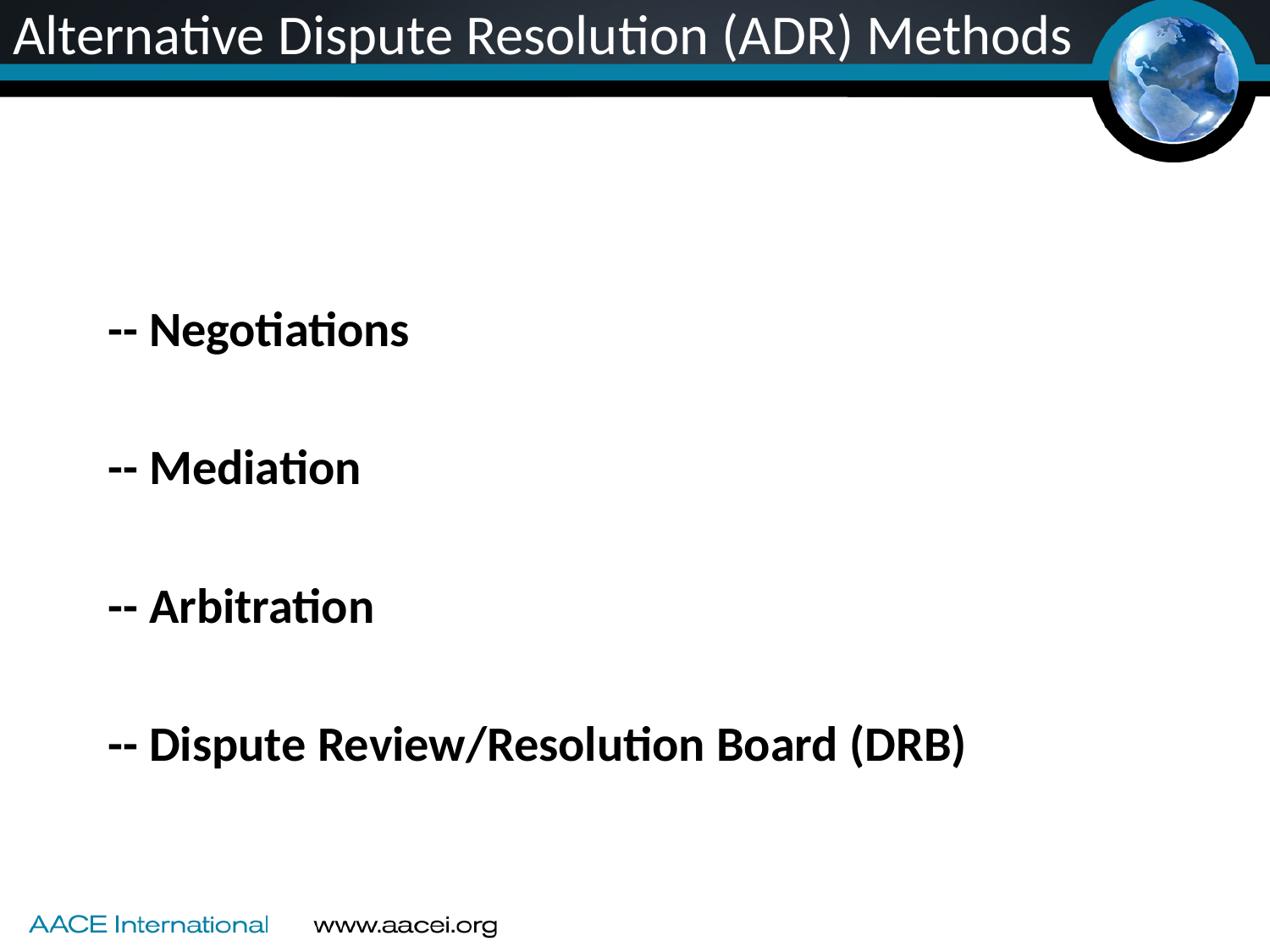

# Alternative Dispute Resolution (ADR) Methods

-- Negotiations

-- Mediation

-- Arbitration

-- Dispute Review/Resolution Board (DRB)